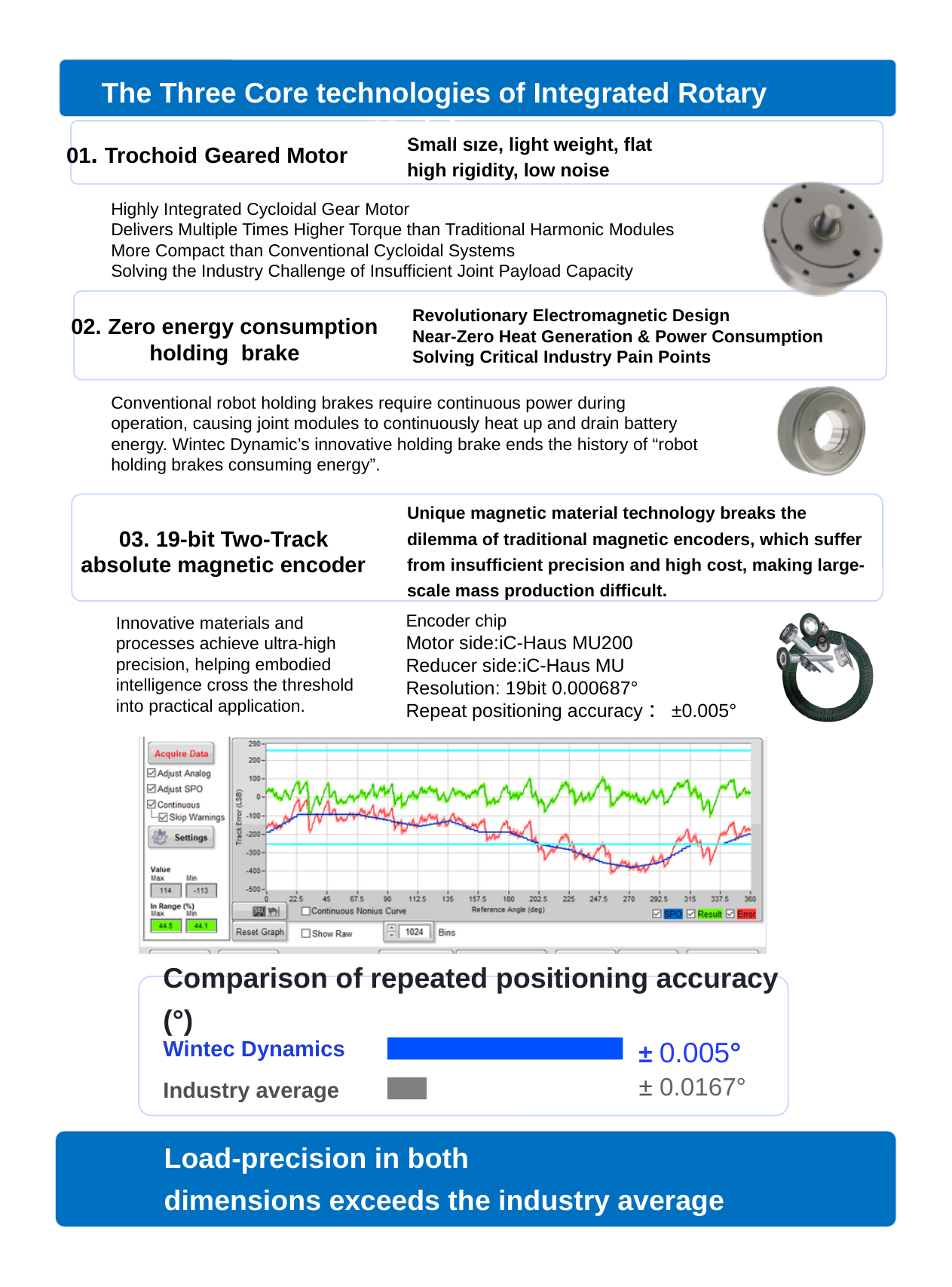

The Three Core technologies of Integrated Rotary Modules

Small size, light weight, flat
high rigidity, low noise
01. Trochoid Geared Motor

Highly Integrated Cycloidal Gear Motor
Delivers Multiple Times Higher Torque than Traditional Harmonic Modules
More Compact than Conventional Cycloidal Systems
Solving the Industry Challenge of Insufficient Joint Payload Capacity

Revolutionary Electromagnetic Design
Near-Zero Heat Generation & Power Consumption
Solving Critical Industry Pain Points
02. Zero energy consumption holding  brake

Conventional robot holding brakes require continuous power during operation, causing joint modules to continuously heat up and drain battery energy. Wintec Dynamic’s innovative holding brake ends the history of “robot holding brakes consuming energy”.

Unique magnetic material technology breaks the dilemma of traditional magnetic encoders, which suffer from insufficient precision and high cost, making large-scale mass production difficult.
03. 19-bit Two-Track absolute magnetic encoder
Encoder chip
Motor side:iC-Haus MU200
Reducer side:iC-Haus MU
Resolution: 19bit 0.000687°
Repeat positioning accuracy：±0.005°

Innovative materials and processes achieve ultra-high precision, helping embodied intelligence cross the threshold into practical application.

Comparison of repeated positioning accuracy (°)
Wintec Dynamics
± 0.005°

± 0.0167°
Industry average

Load-precision in both
dimensions exceeds the industry average